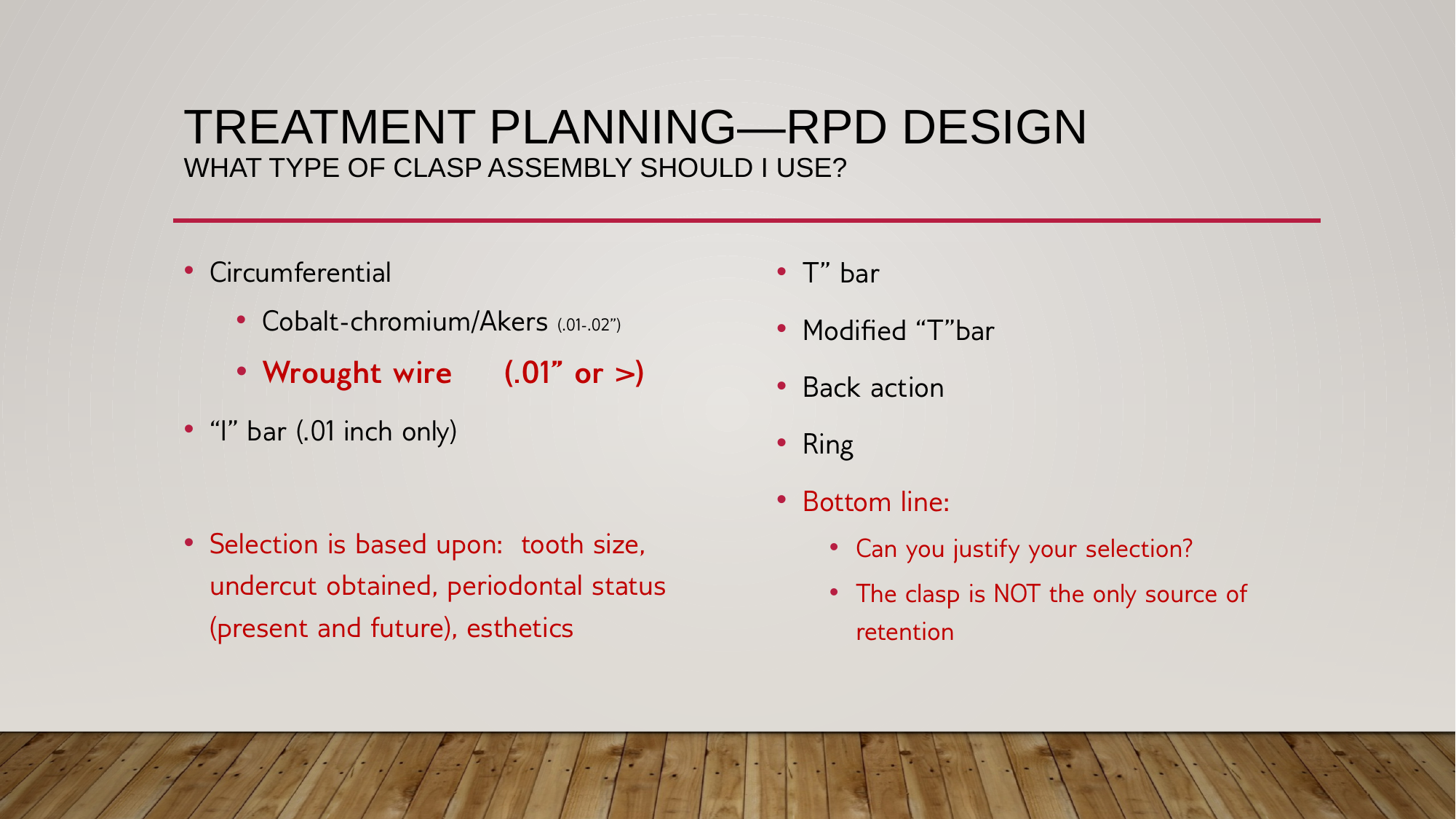

# Treatment Planning—RPD Design What type of clasp assembly should I use?
Circumferential
Cobalt-chromium/Akers (.01-.02”)
Wrought wire     (.01” or >)
“I” bar (.01 inch only)

Selection is based upon:  tooth size, undercut obtained, periodontal status (present and future), esthetics
T” bar
Modified “T”bar
Back action
Ring
Bottom line:
Can you justify your selection?
The clasp is NOT the only source of retention